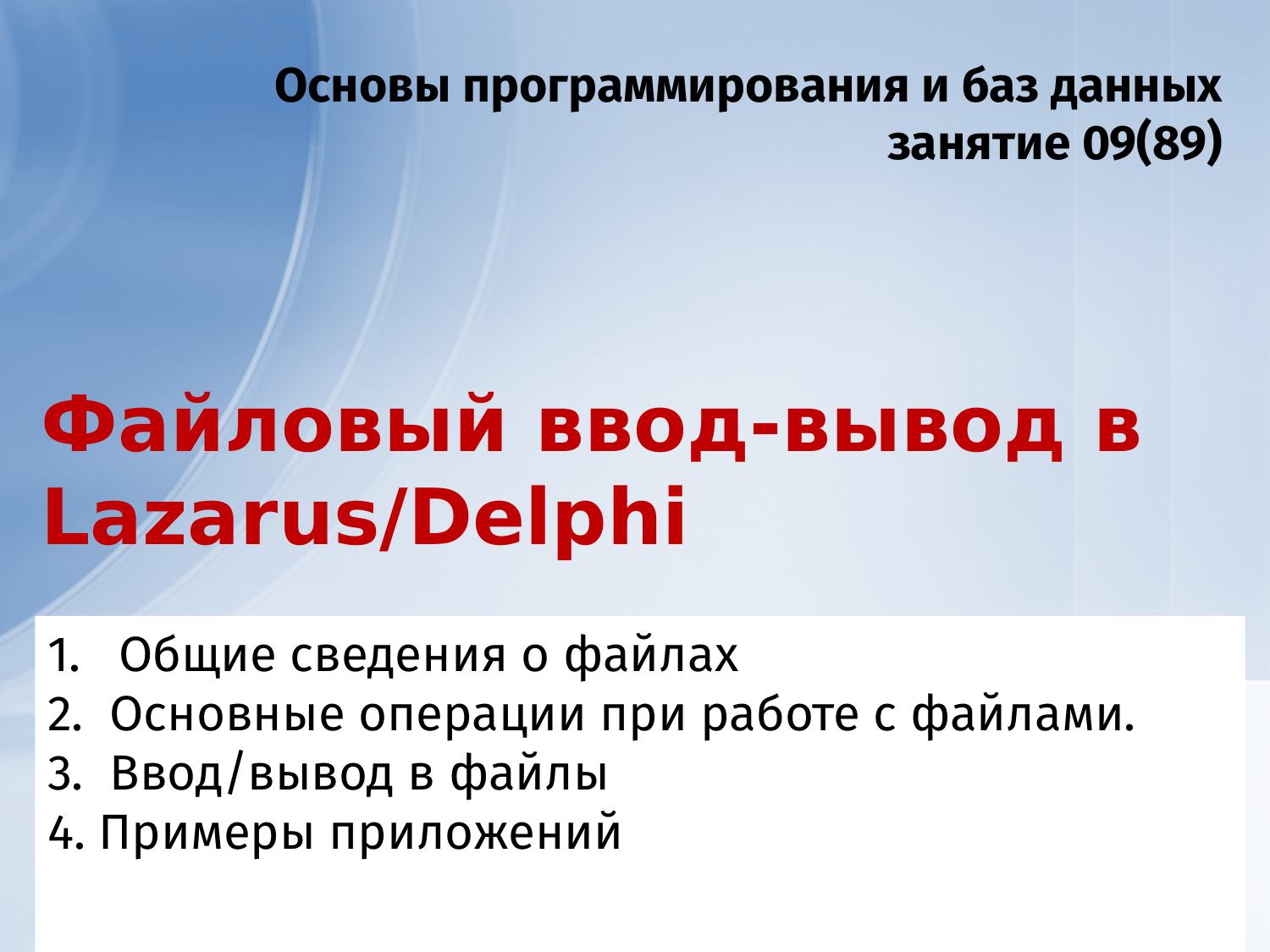

Основы программирования и баз данных
занятие 09(89)
# Файловый ввод-вывод в Lazarus/Delphi
Общие сведения о файлах
2.  Основные операции при работе с файлами.
3.  Ввод/вывод в файлы
4. Примеры приложений